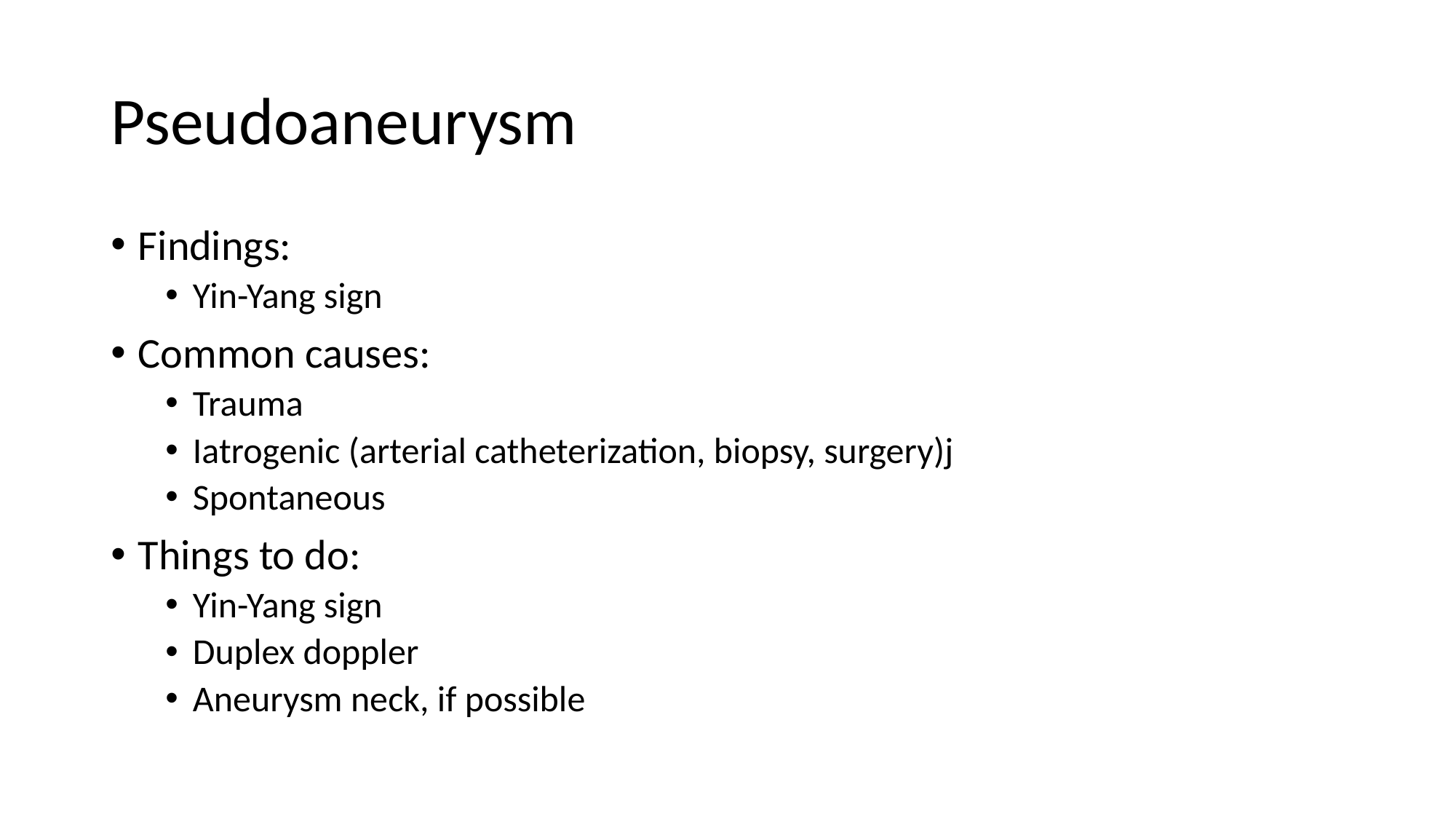

# Pseudoaneurysm
Findings:
Yin-Yang sign
Common causes:
Trauma
Iatrogenic (arterial catheterization, biopsy, surgery)j
Spontaneous
Things to do:
Yin-Yang sign
Duplex doppler
Aneurysm neck, if possible